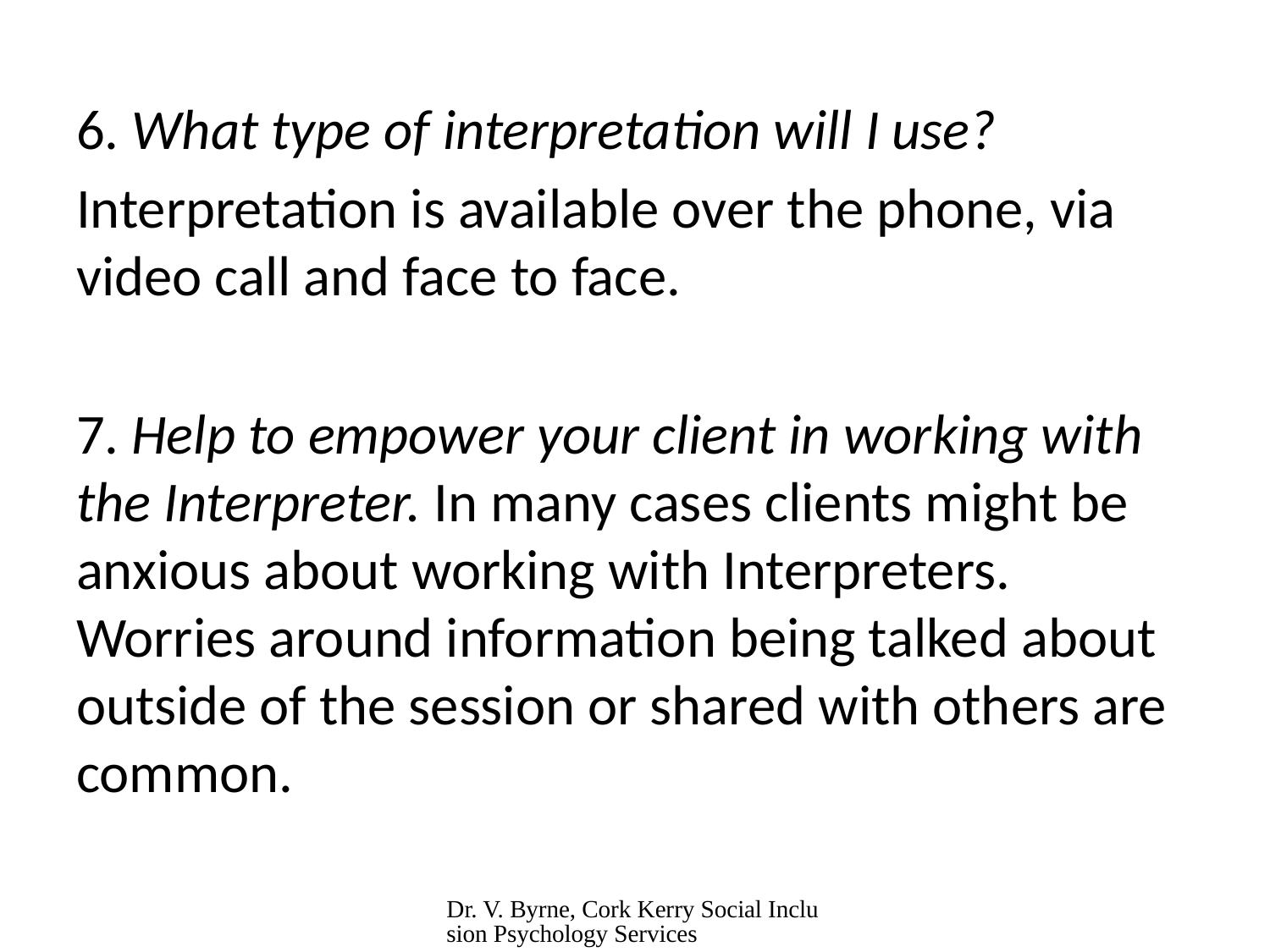

#
6. What type of interpretation will I use?
Interpretation is available over the phone, via video call and face to face.

7. Help to empower your client in working with the Interpreter. In many cases clients might be anxious about working with Interpreters. Worries around information being talked about outside of the session or shared with others are common.
Dr. V. Byrne, Cork Kerry Social Inclusion Psychology Services